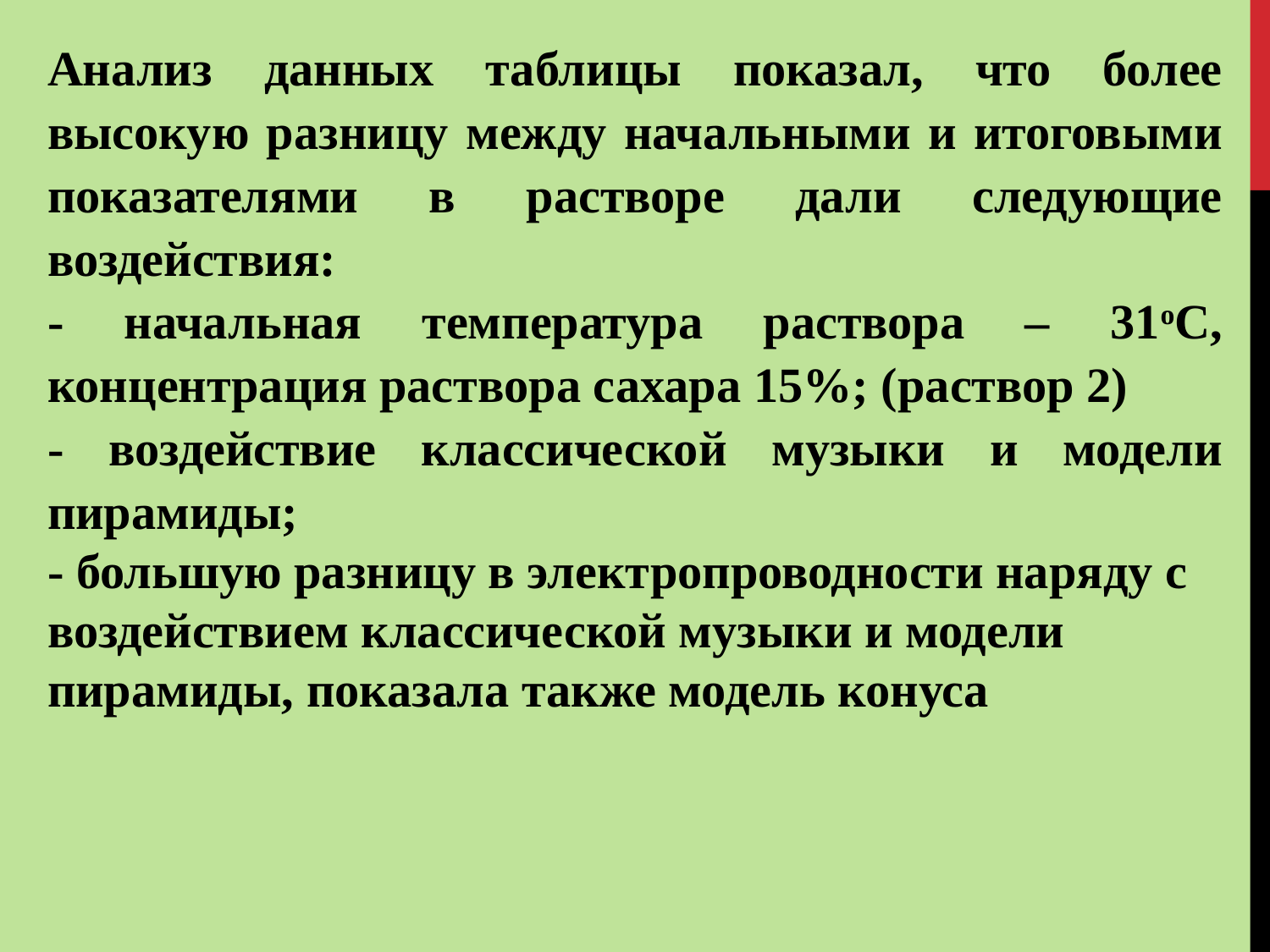

Анализ данных таблицы показал, что более высокую разницу между начальными и итоговыми показателями в растворе дали следующие воздействия:
- начальная температура раствора – 31оС, концентрация раствора сахара 15%; (раствор 2)
- воздействие классической музыки и модели пирамиды;
- большую разницу в электропроводности наряду с воздействием классической музыки и модели пирамиды, показала также модель конуса